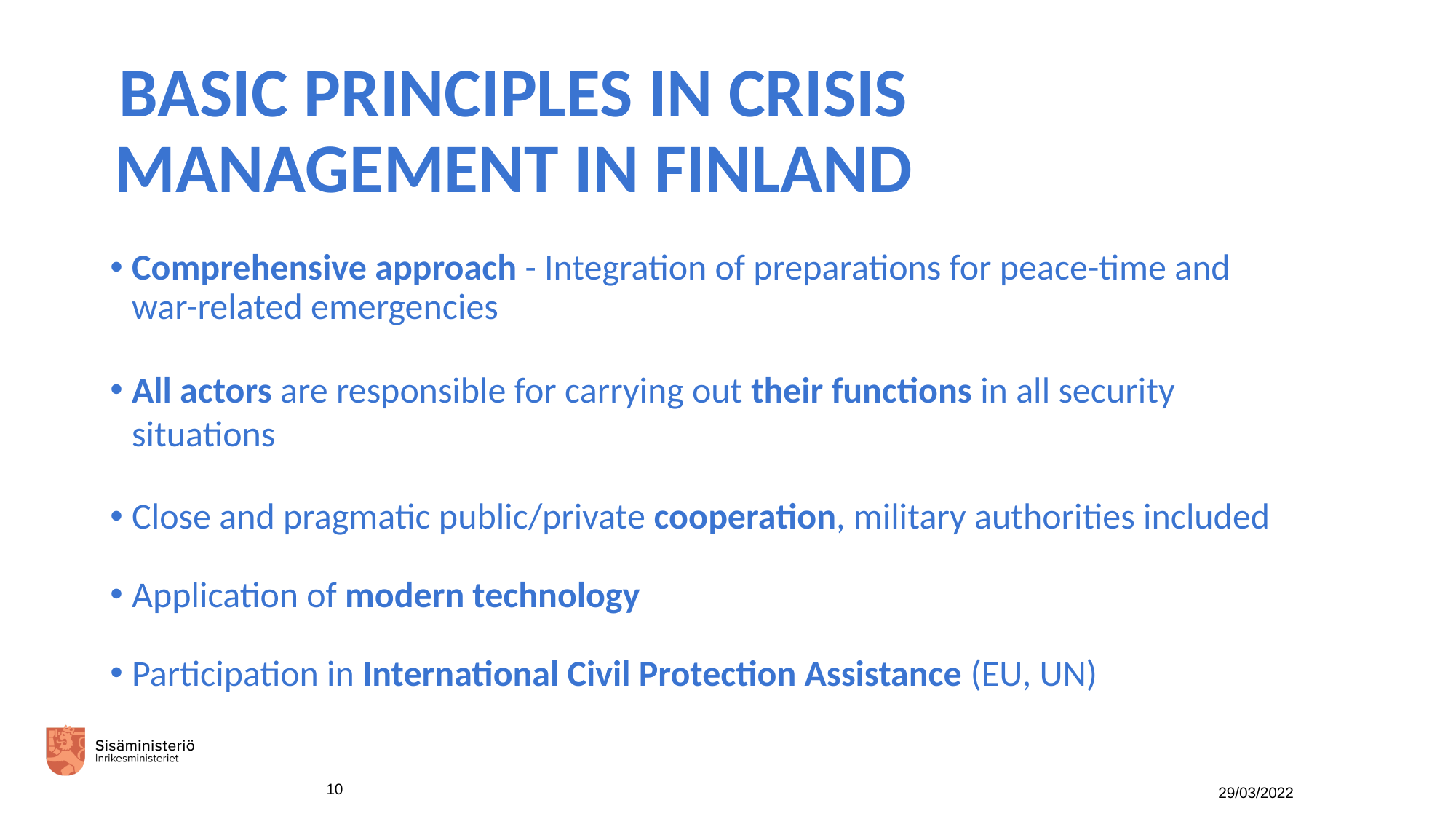

# BASIC PRINCIPLES IN CRISIS MANAGEMENT IN FINLAND
Comprehensive approach - Integration of preparations for peace-time and war-related emergencies

All actors are responsible for carrying out their functions in all security situations

Close and pragmatic public/private cooperation, military authorities included

Application of modern technology

Participation in International Civil Protection Assistance (EU, UN)
10
29/03/2022